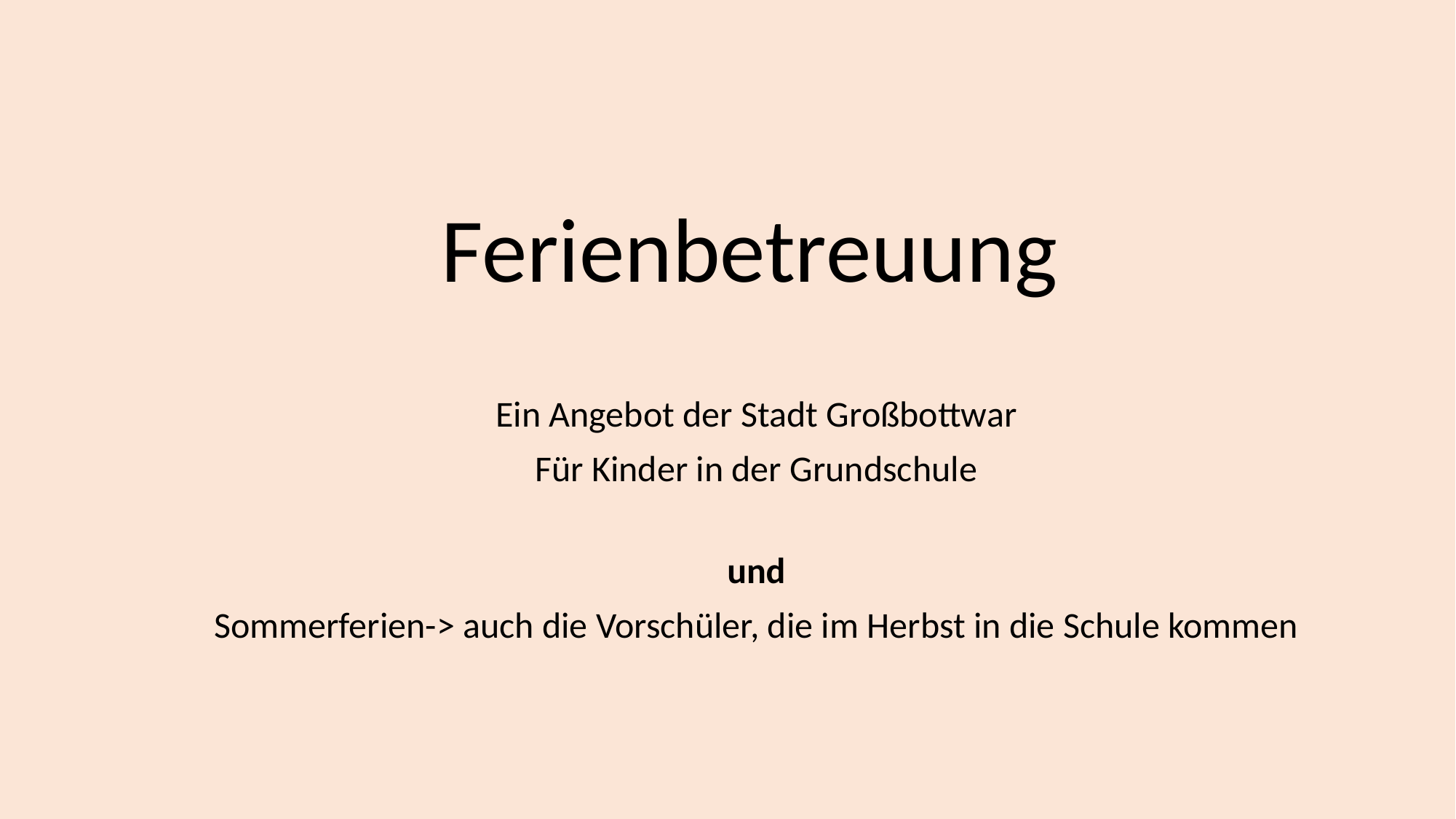

# Ferienbetreuung

Ein Angebot der Stadt Großbottwar
Für Kinder in der Grundschule

und
Sommerferien-> auch die Vorschüler, die im Herbst in die Schule kommen